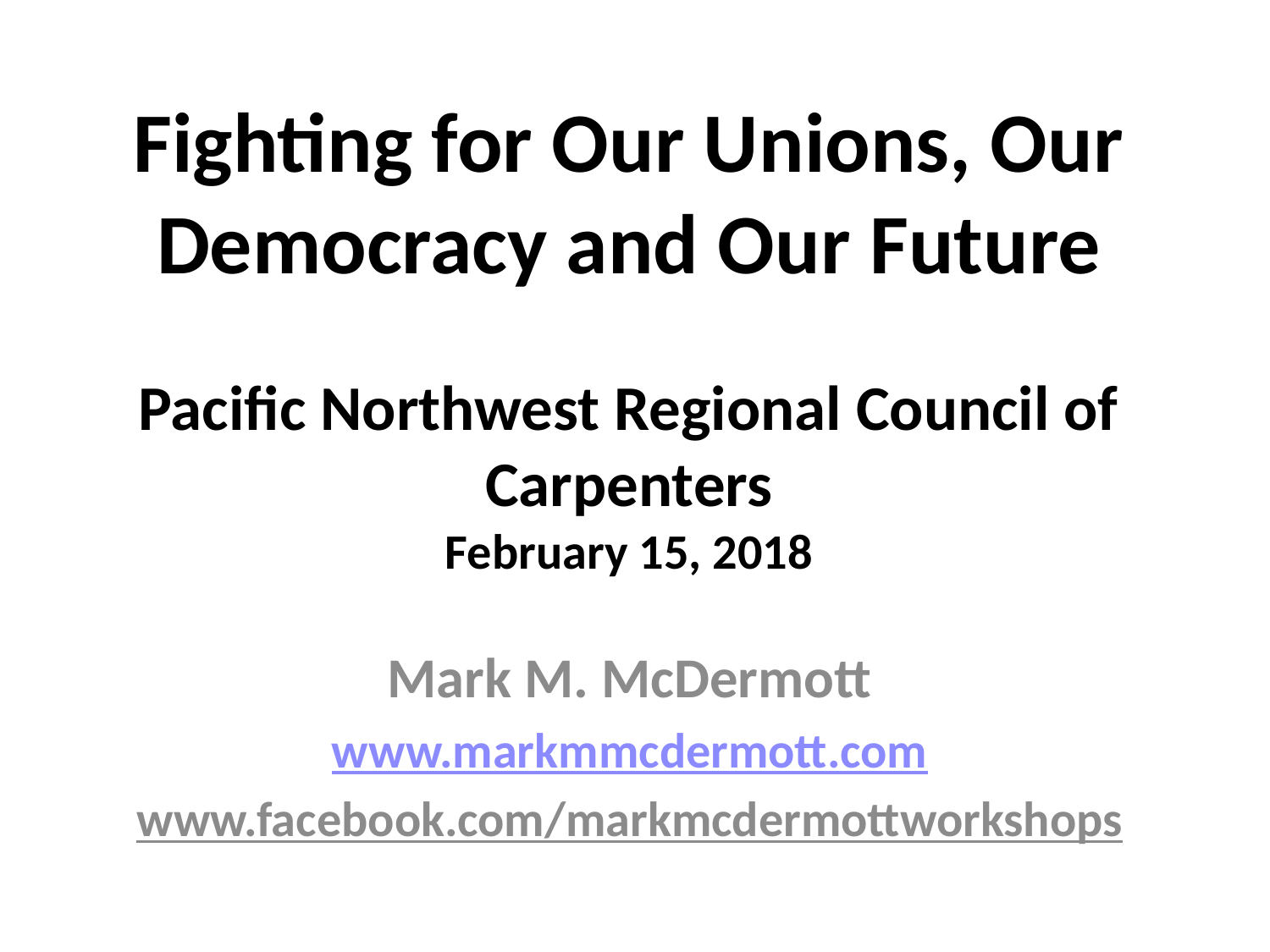

# Fighting for Our Unions, Our Democracy and Our Future Pacific Northwest Regional Council of Carpenters February 15, 2018
Mark M. McDermott
www.markmmcdermott.com
www.facebook.com/markmcdermottworkshops